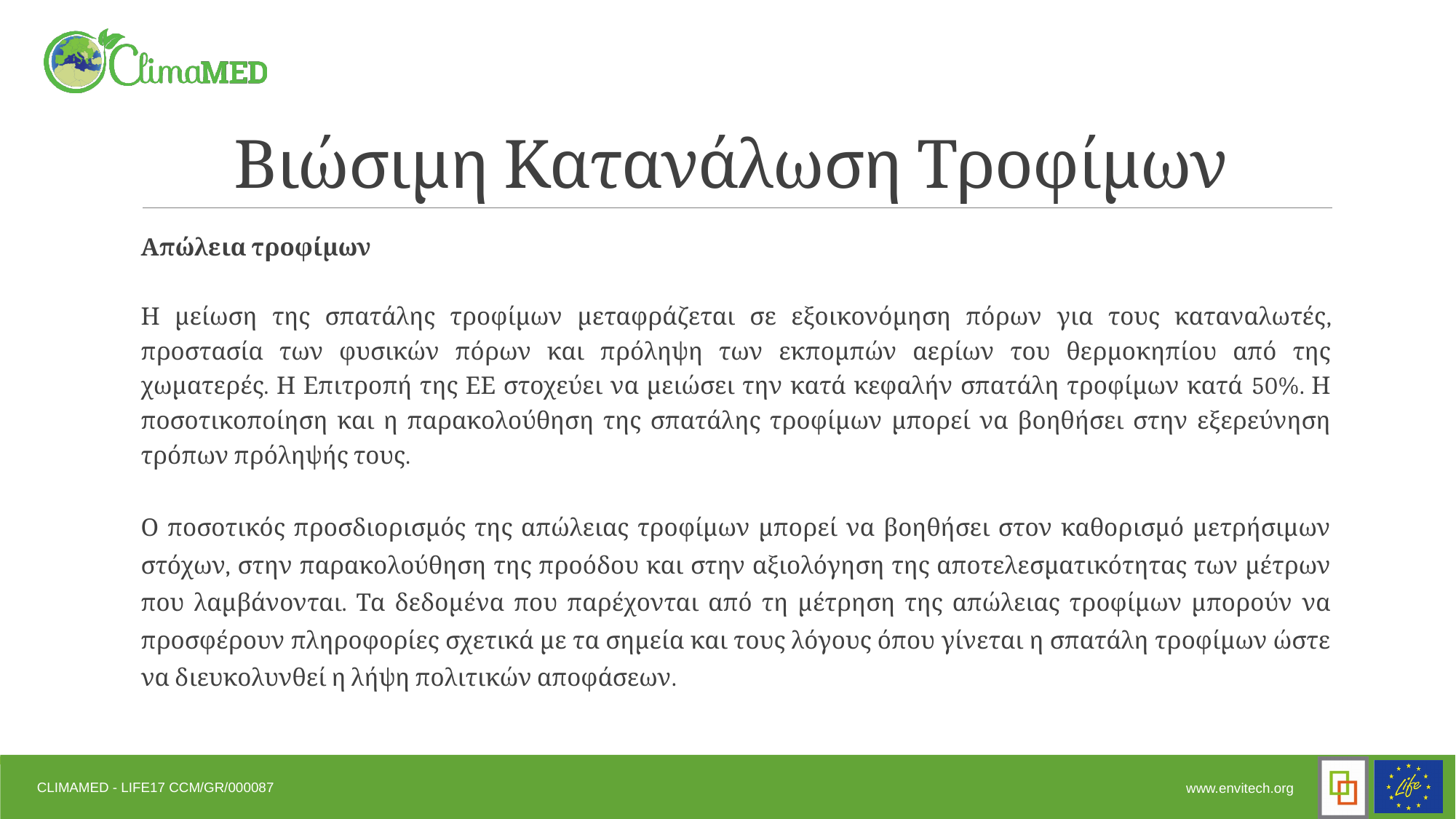

# Βιώσιμη Κατανάλωση Τροφίμων
Απώλεια τροφίμων

Η μείωση της σπατάλης τροφίμων μεταφράζεται σε εξοικονόμηση πόρων για τους καταναλωτές, προστασία των φυσικών πόρων και πρόληψη των εκπομπών αερίων του θερμοκηπίου από της χωματερές. Η Επιτροπή της ΕΕ στοχεύει να μειώσει την κατά κεφαλήν σπατάλη τροφίμων κατά 50%. Η ποσοτικοποίηση και η παρακολούθηση της σπατάλης τροφίμων μπορεί να βοηθήσει στην εξερεύνηση τρόπων πρόληψής τους.

Ο ποσοτικός προσδιορισμός της απώλειας τροφίμων μπορεί να βοηθήσει στον καθορισμό μετρήσιμων στόχων, στην παρακολούθηση της προόδου και στην αξιολόγηση της αποτελεσματικότητας των μέτρων που λαμβάνονται. Τα δεδομένα που παρέχονται από τη μέτρηση της απώλειας τροφίμων μπορούν να προσφέρουν πληροφορίες σχετικά με τα σημεία και τους λόγους όπου γίνεται η σπατάλη τροφίμων ώστε να διευκολυνθεί η λήψη πολιτικών αποφάσεων.